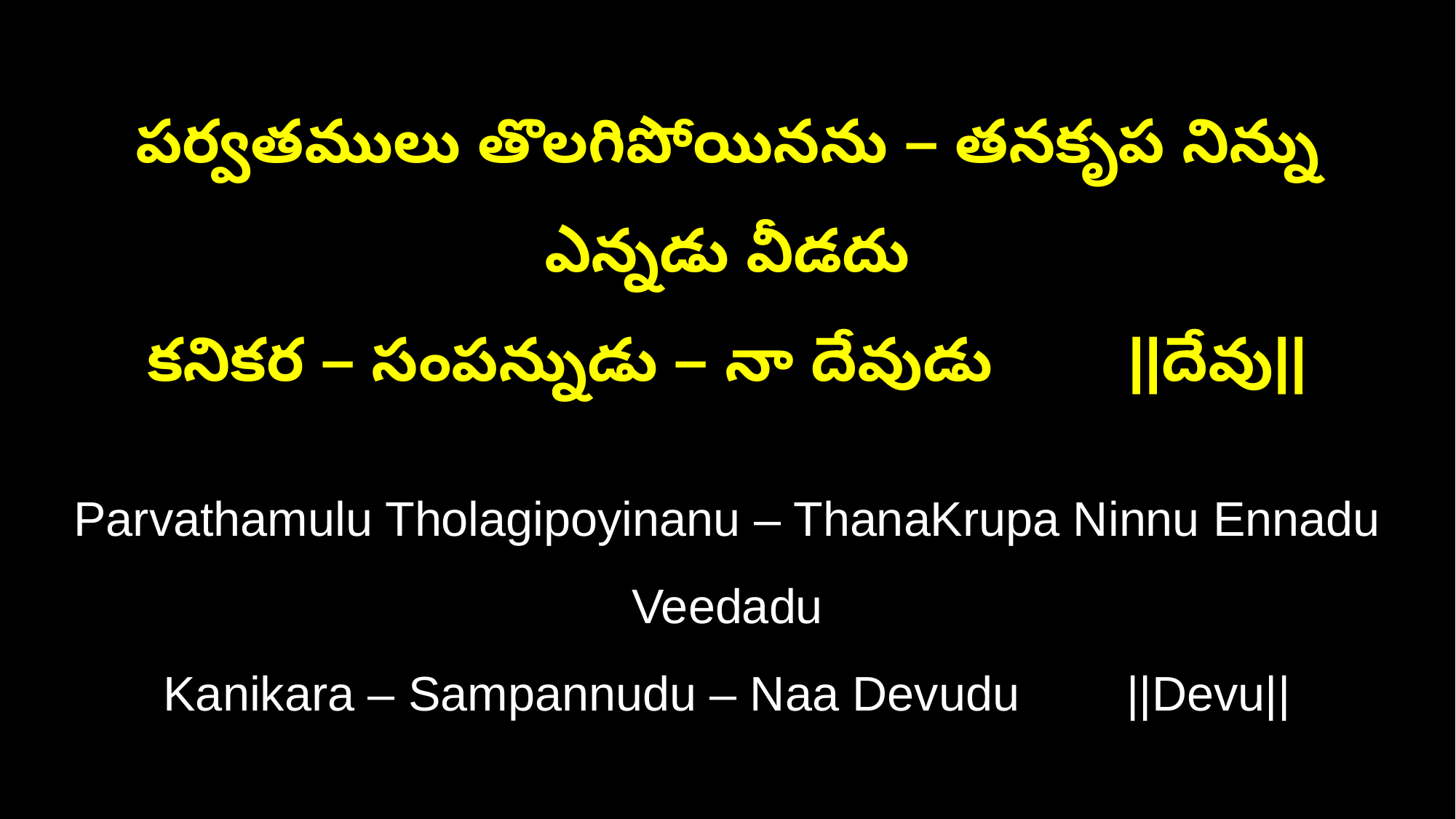

పర్వతములు తొలగిపోయినను – తనకృప నిన్ను ఎన్నడు వీడదు
కనికర – సంపన్నుడు – నా దేవుడు        ||దేవు||
Parvathamulu Tholagipoyinanu – ThanaKrupa Ninnu Ennadu Veedadu
Kanikara – Sampannudu – Naa Devudu        ||Devu||